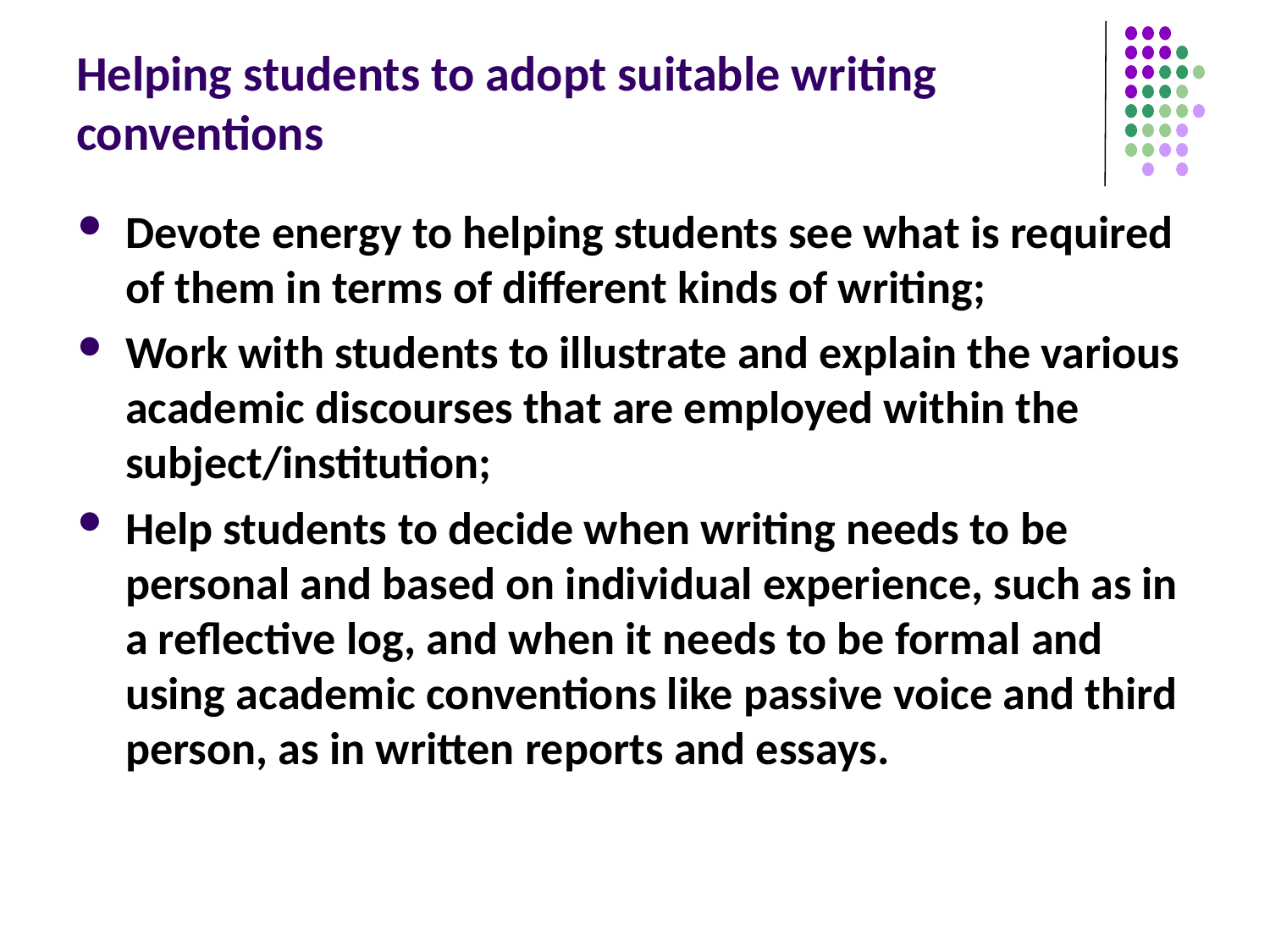

# Helping students to adopt suitable writing conventions
Devote energy to helping students see what is required of them in terms of different kinds of writing;
Work with students to illustrate and explain the various academic discourses that are employed within the subject/institution;
Help students to decide when writing needs to be personal and based on individual experience, such as in a reflective log, and when it needs to be formal and using academic conventions like passive voice and third person, as in written reports and essays.